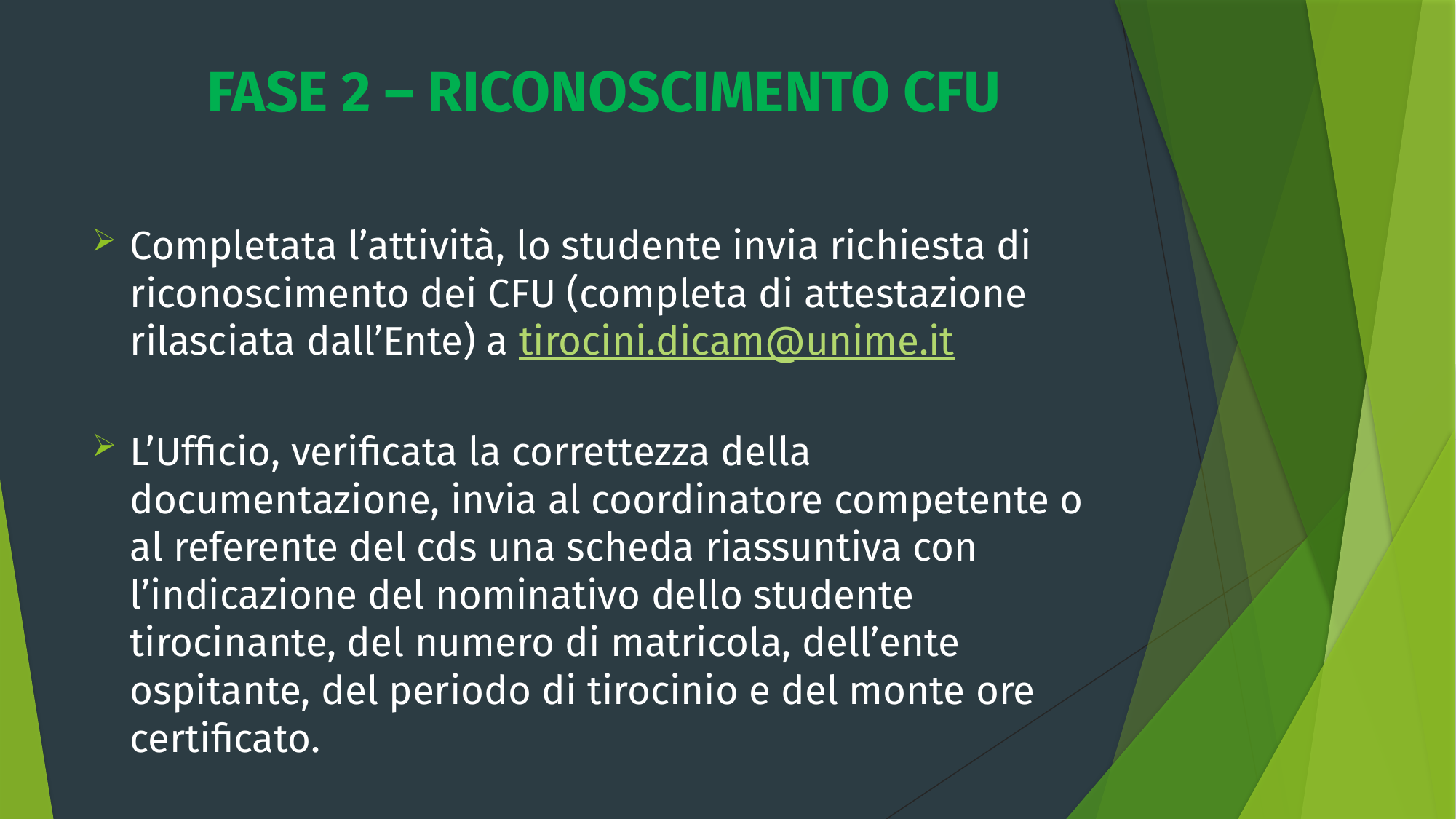

FASE 2 – RICONOSCIMENTO CFU

Completata l’attività, lo studente invia richiesta di riconoscimento dei CFU (completa di attestazione rilasciata dall’Ente) a tirocini.dicam@unime.it

L’Ufficio, verificata la correttezza della documentazione, invia al coordinatore competente o al referente del cds una scheda riassuntiva con l’indicazione del nominativo dello studente tirocinante, del numero di matricola, dell’ente ospitante, del periodo di tirocinio e del monte ore certificato.